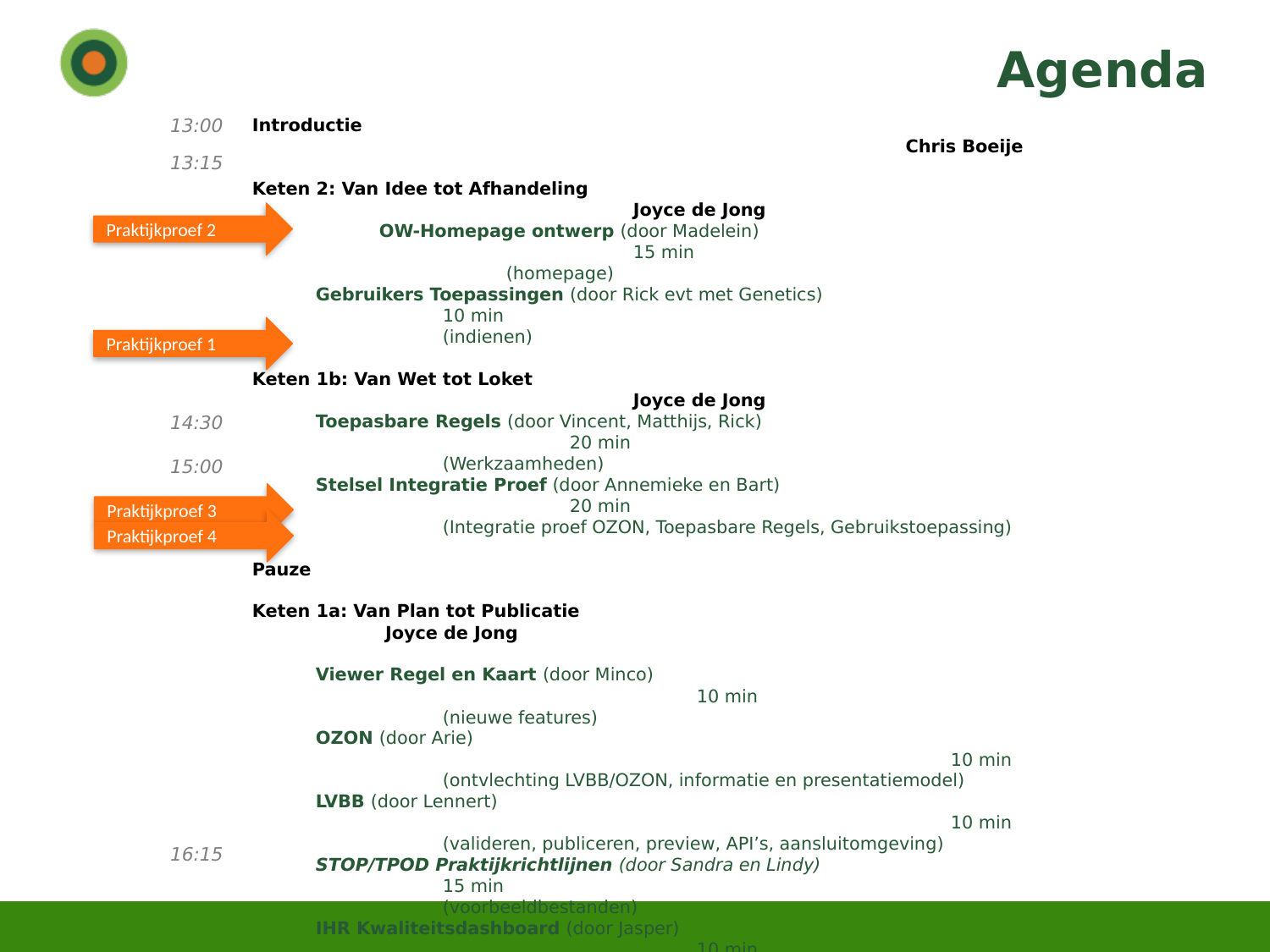

# Agenda
13:00

13:15

14:30

15:00

16:15
Introductie												   Chris Boeije

Keten 2: Van Idee tot Afhandeling					       			Joyce de Jong
	OW-Homepage ontwerp (door Madelein)							15 min
		(homepage)
Gebruikers Toepassingen (door Rick evt met Genetics)					10 min
	(indienen)

Keten 1b: Van Wet tot Loket					                  			Joyce de Jong
Toepasbare Regels (door Vincent, Matthijs, Rick)						20 min
	(Werkzaamheden)
Stelsel Integratie Proef (door Annemieke en Bart) 						20 min
	(Integratie proef OZON, Toepasbare Regels, Gebruikstoepassing)

Pauze

Keten 1a: Van Plan tot Publicatie				             	            	 Joyce de Jong

Viewer Regel en Kaart (door Minco)								10 min
	(nieuwe features)
OZON (door Arie)										  	10 min
	(ontvlechting LVBB/OZON, informatie en presentatiemodel)
LVBB (door Lennert)										  	10 min
	(valideren, publiceren, preview, API’s, aansluitomgeving)
STOP/TPOD Praktijkrichtlijnen (door Sandra en Lindy)					15 min
	(voorbeeldbestanden)
IHR Kwaliteitsdashboard (door Jasper)								10 min

Overig: Aansluiten op het stelsel					       			Joyce de Jong
Knooppunt (door Erno)							          		          10 min

Ontwikkelaarsportaal (door Bob)							                     10 min

Afsluiting
Praktijkproef 2
Praktijkproef 1
Praktijkproef 3
Praktijkproef 4